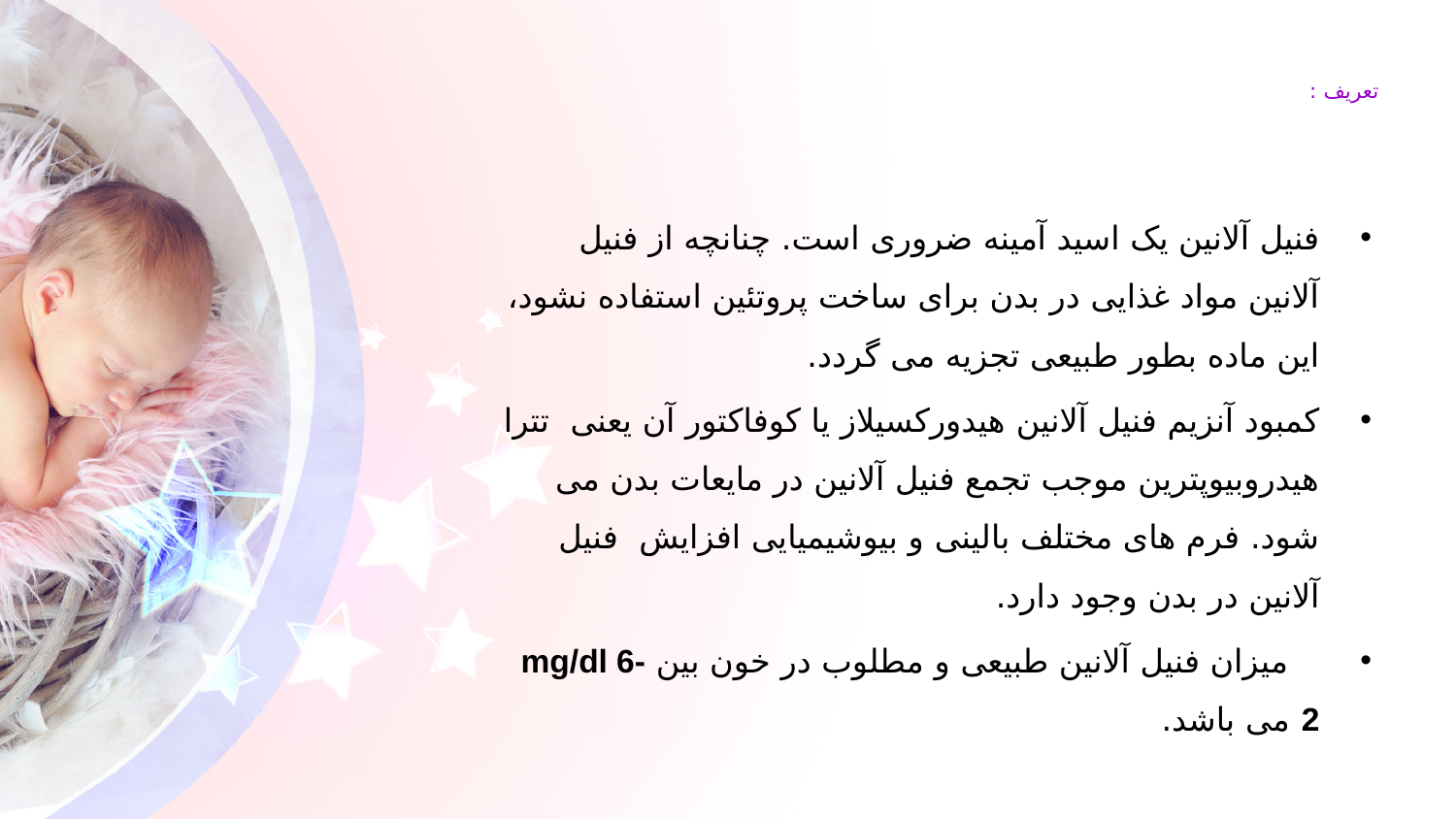

# تعریف :
فنیل آلانین یک اسید آمینه ضروری است. چنانچه از فنیل آلانین مواد غذایی در بدن برای ساخت پروتئین استفاده نشود، این ماده بطور طبیعی تجزیه می گردد.
کمبود آنزیم فنیل آلانین‌ هیدورکسیلاز یا کوفاکتور آن یعنی  تترا هیدروبیوپترین موجب تجمع فنیل آلانین در مایعات بدن می شود. فرم های مختلف بالینی و بیوشیمیایی افزایش  فنیل آلانین در بدن وجود دارد.
   میزان فنیل آلانین طبیعی و مطلوب در خون بین mg/dl 6- 2 می باشد.